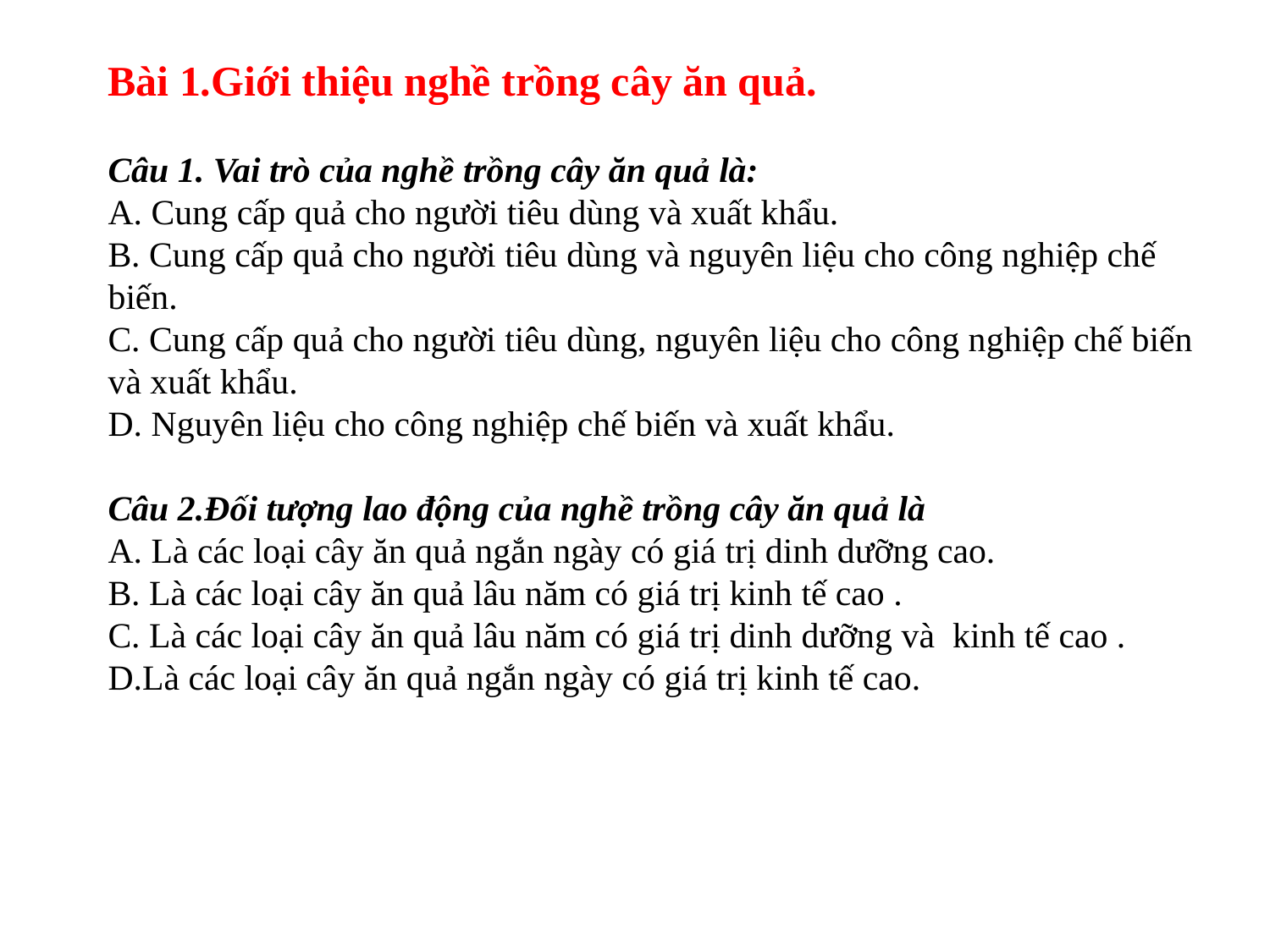

# Bài 1.Giới thiệu nghề trồng cây ăn quả. Câu 1. Vai trò của nghề trồng cây ăn quả là: A. Cung cấp quả cho người tiêu dùng và xuất khẩu. B. Cung cấp quả cho người tiêu dùng và nguyên liệu cho công nghiệp chế biến. C. Cung cấp quả cho người tiêu dùng, nguyên liệu cho công nghiệp chế biến và xuất khẩu. D. Nguyên liệu cho công nghiệp chế biến và xuất khẩu. Câu 2.Đối tượng lao động của nghề trồng cây ăn quả là A. Là các loại cây ăn quả ngắn ngày có giá trị dinh dưỡng cao. B. Là các loại cây ăn quả lâu năm có giá trị kinh tế cao . C. Là các loại cây ăn quả lâu năm có giá trị dinh dưỡng và  kinh tế cao . D.Là các loại cây ăn quả ngắn ngày có giá trị kinh tế cao.